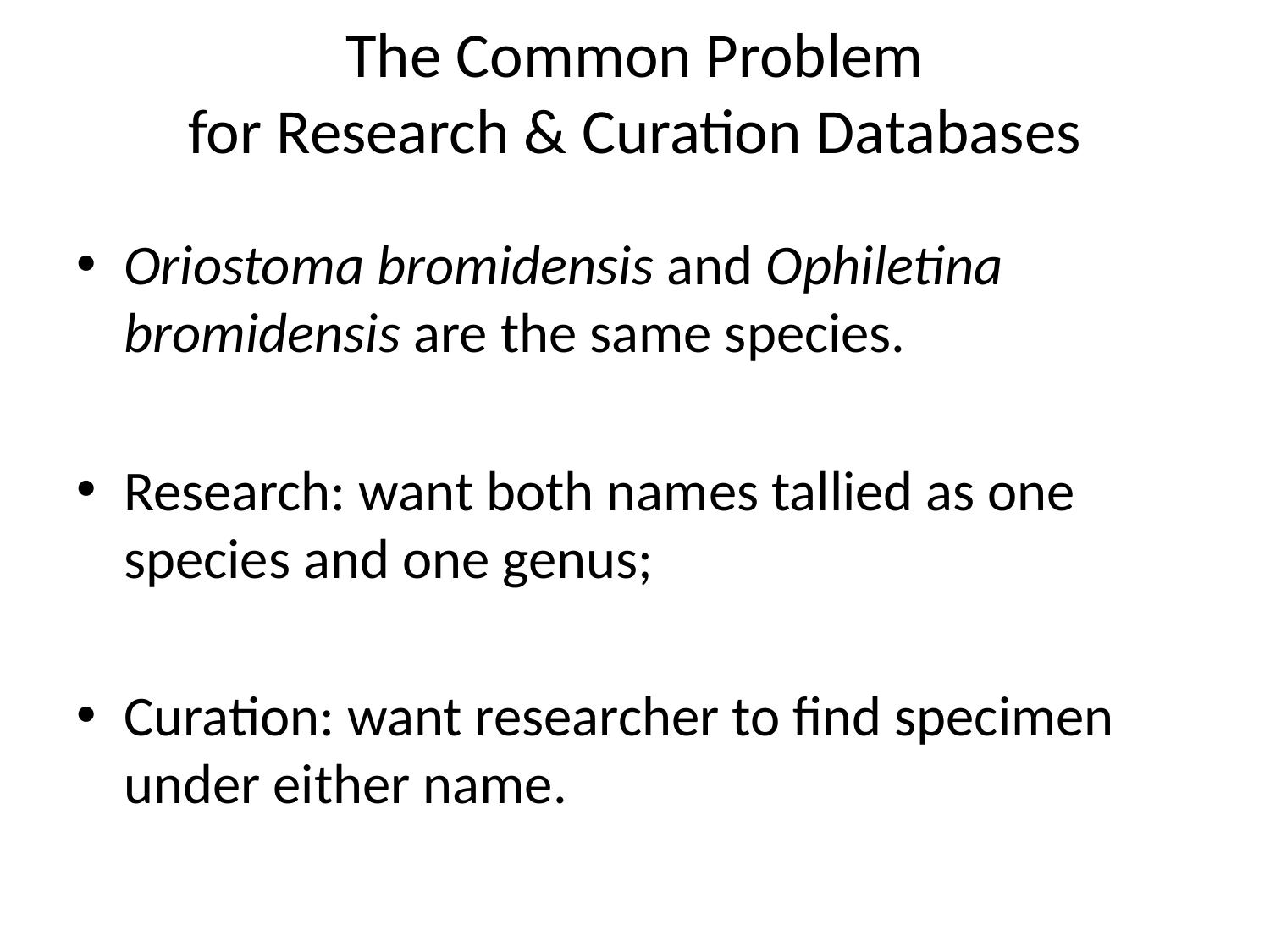

# The Common Problem for Research & Curation Databases
Oriostoma bromidensis and Ophiletina bromidensis are the same species.

Research: want both names tallied as one species and one genus;

Curation: want researcher to find specimen under either name.